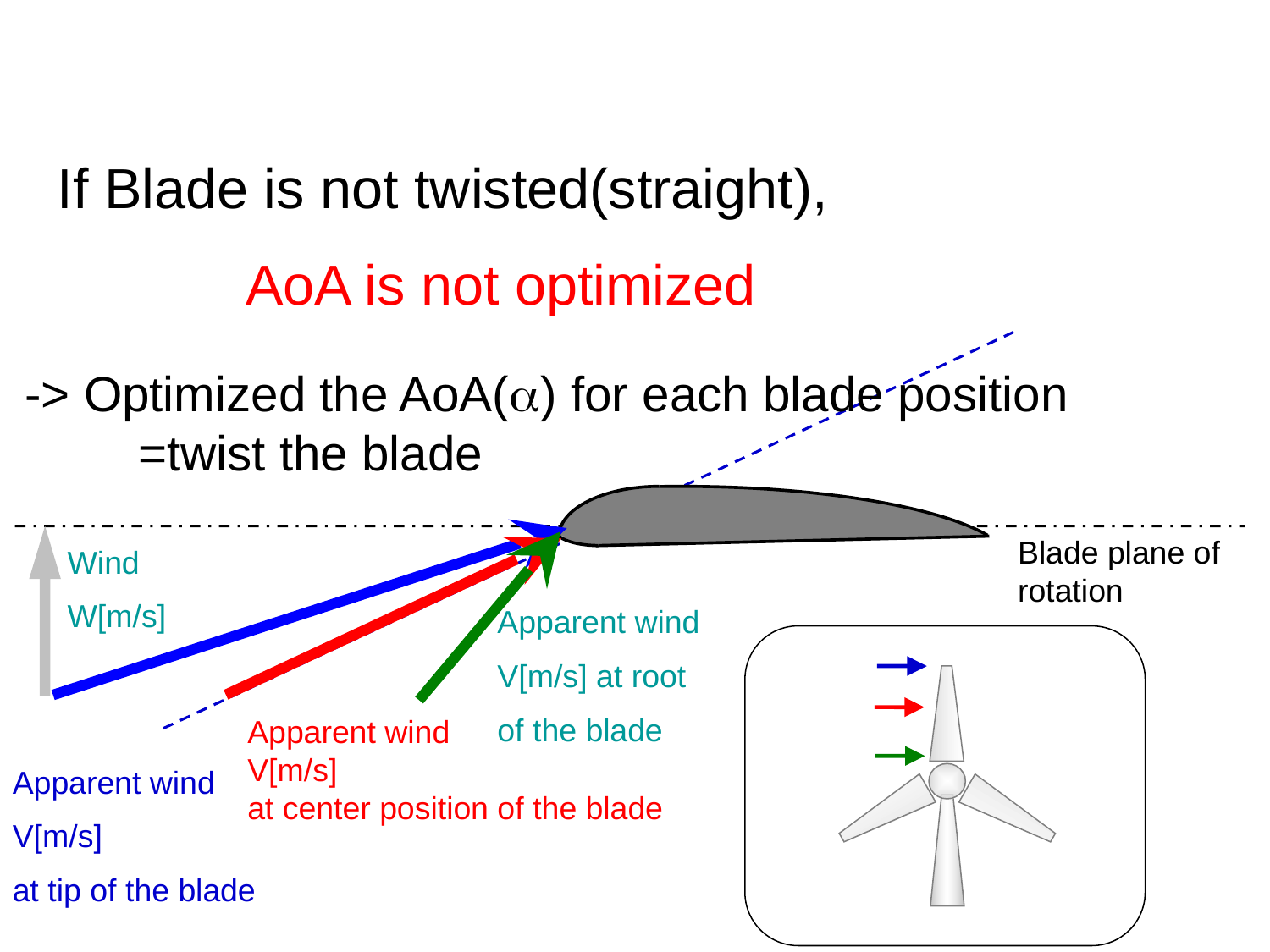

#
If Blade is not twisted(straight),
            AoA is not optimized

 -> Optimized the AoA(α) for each blade position                 	=twist the blade

Blade plane of rotation

Wind
W[m/s]
Apparent wind
V[m/s] at root
of the blade

Apparent wind
V[m/s]
at center position of the blade

Apparent wind
V[m/s]
at tip of the blade